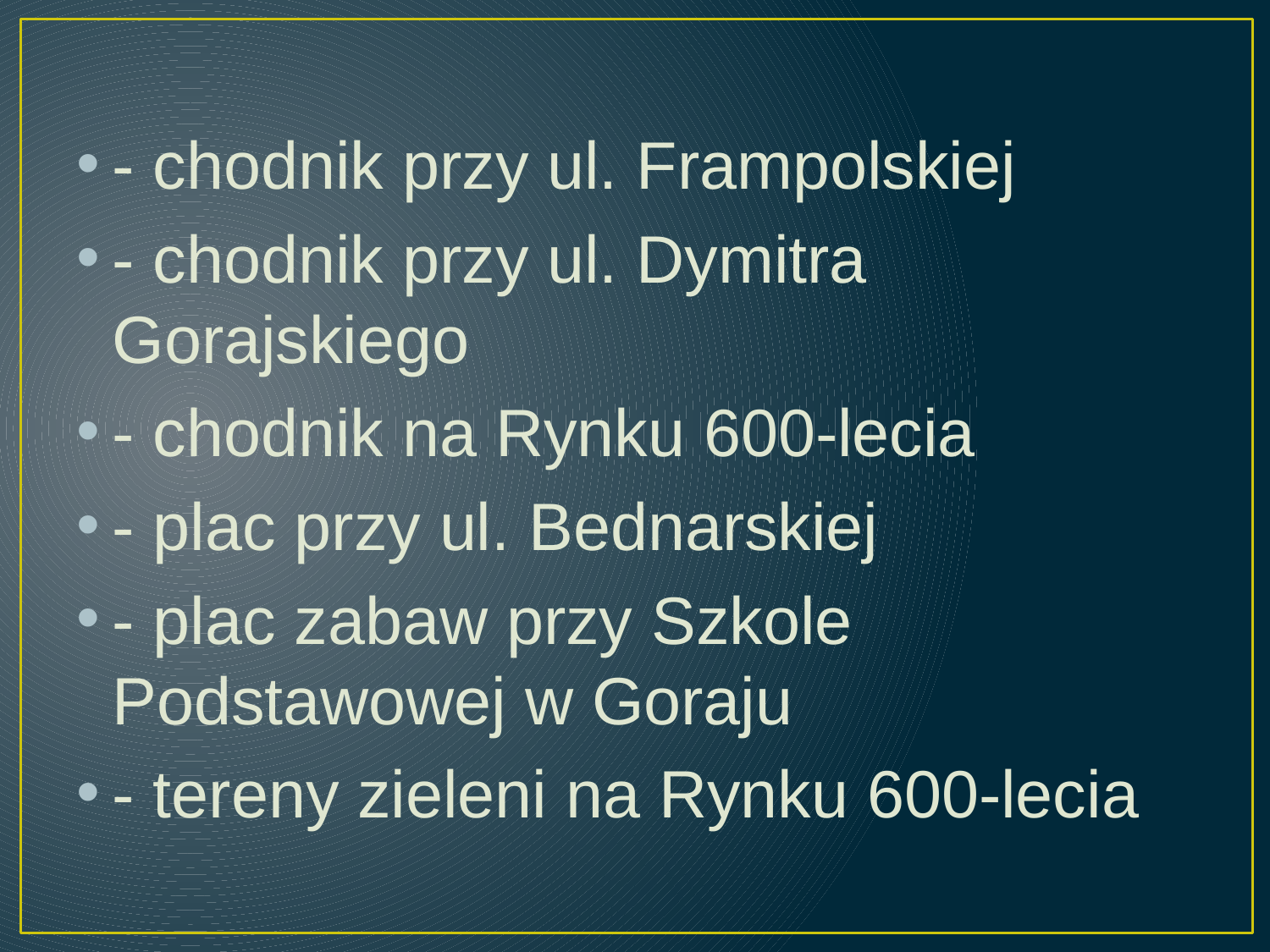

#
- chodnik przy ul. Frampolskiej
- chodnik przy ul. Dymitra Gorajskiego
- chodnik na Rynku 600-lecia
- plac przy ul. Bednarskiej
- plac zabaw przy Szkole Podstawowej w Goraju
- tereny zieleni na Rynku 600-lecia